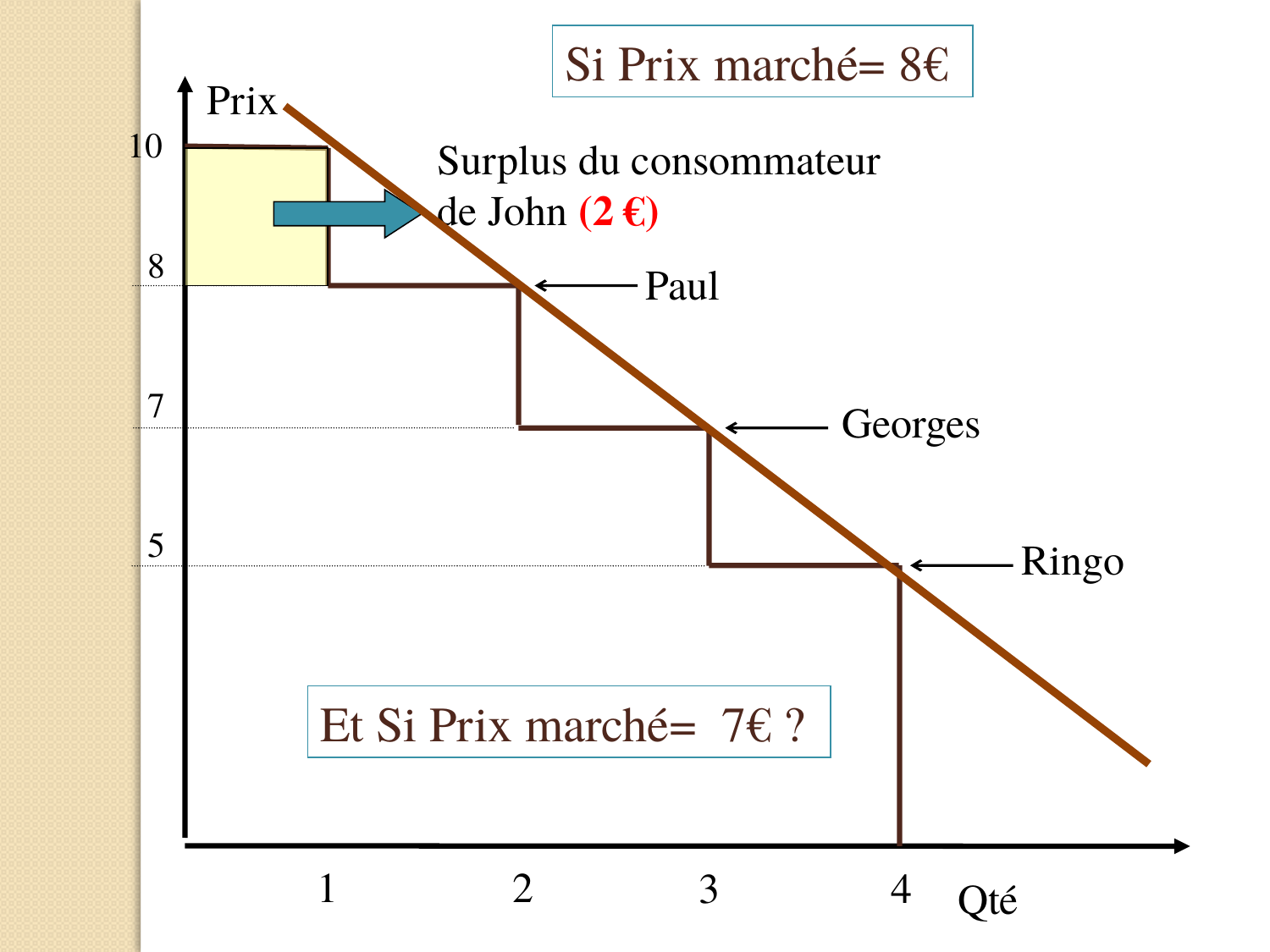

Si Prix marché= 8€
Prix

10
Surplus du consommateur de John (2 €)

8
Paul

7
Georges

5
Ringo

Et Si Prix marché=  7€ ?

1
2
3
4
Qté